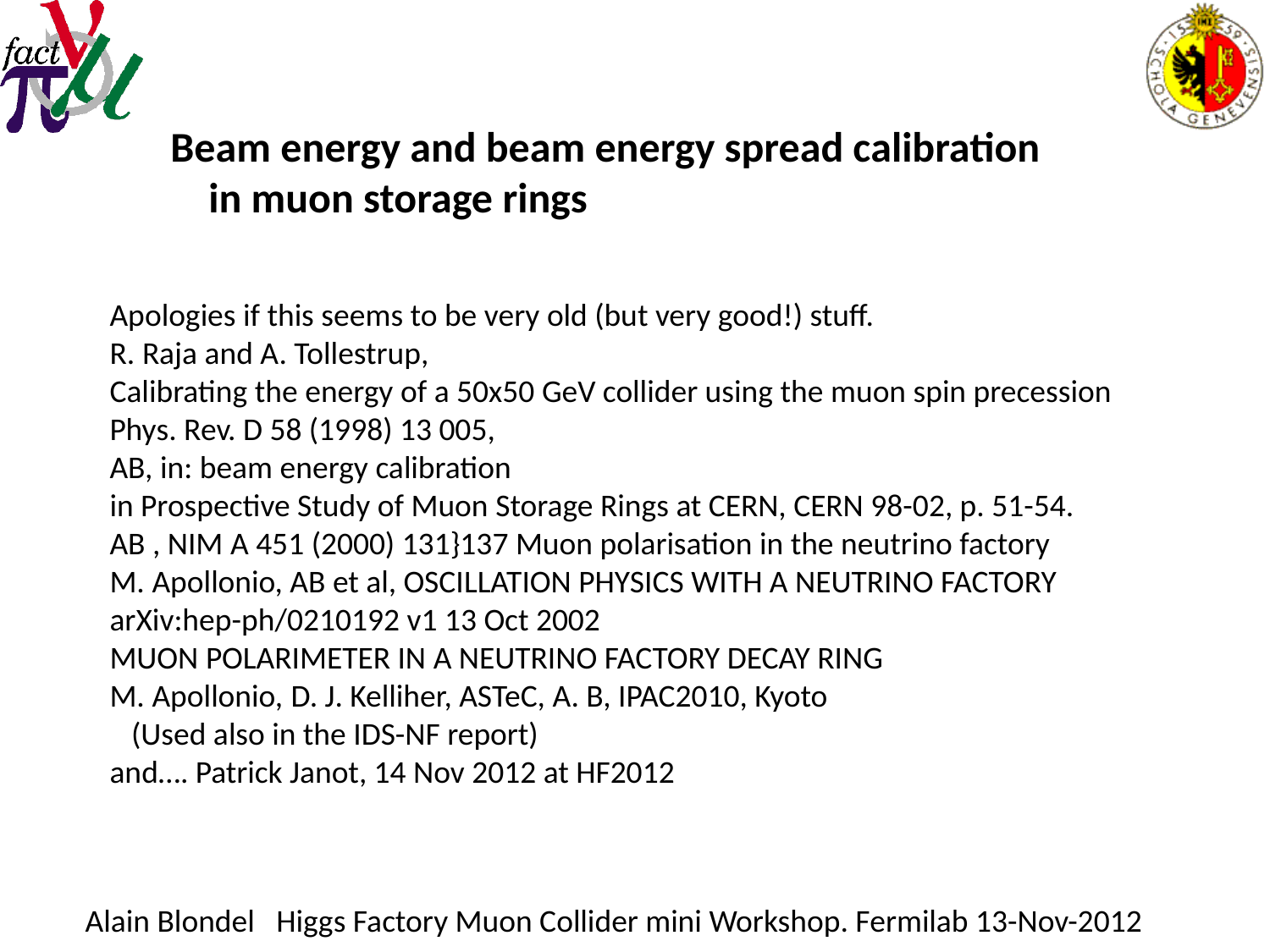

Beam energy and beam energy spread calibration
    in muon storage rings
Apologies if this seems to be very old (but very good!) stuff.
R. Raja and A. Tollestrup,
Calibrating the energy of a 50x50 GeV collider using the muon spin precession
Phys. Rev. D 58 (1998) 13 005,
AB, in: beam energy calibration
in Prospective Study of Muon Storage Rings at CERN, CERN 98-02, p. 51-54.
AB , NIM A 451 (2000) 131}137 Muon polarisation in the neutrino factory
M. Apollonio, AB et al, OSCILLATION PHYSICS WITH A NEUTRINO FACTORY
arXiv:hep-ph/0210192 v1 13 Oct 2002
MUON POLARIMETER IN A NEUTRINO FACTORY DECAY RING
M. Apollonio, D. J. Kelliher, ASTeC, A. B, IPAC2010, Kyoto
   (Used also in the IDS-NF report)
and…. Patrick Janot, 14 Nov 2012 at HF2012
Alain Blondel   Higgs Factory Muon Collider mini Workshop. Fermilab 13-Nov-2012